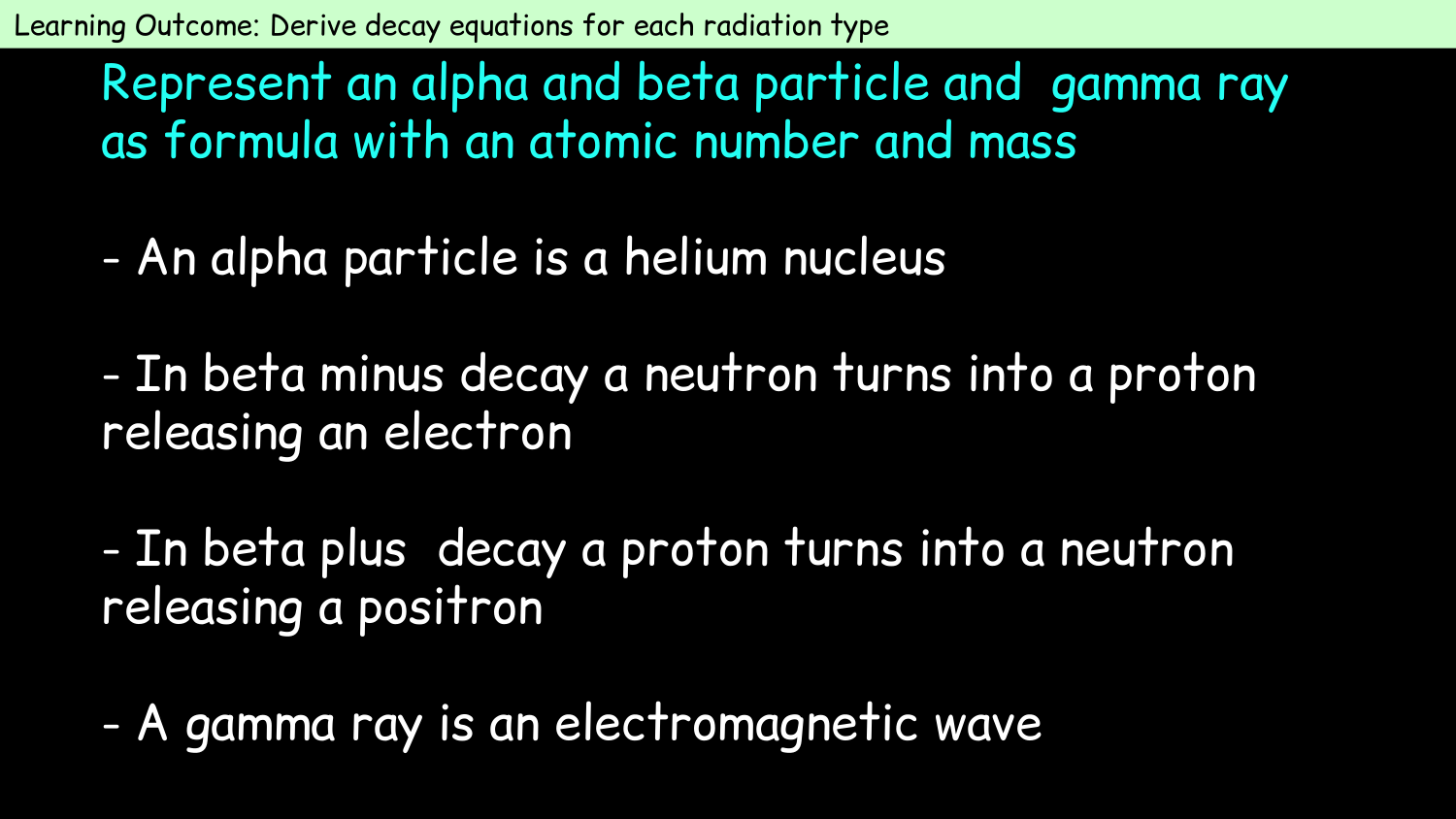

Learning Outcome: Derive decay equations for each radiation type
# Represent an alpha and beta particle and  gamma ray as formula with an atomic number and mass - An alpha particle is a helium nucleus - In beta minus decay a neutron turns into a proton releasing an electron - In beta plus  decay a proton turns into a neutron releasing a positron - A gamma ray is an electromagnetic wave